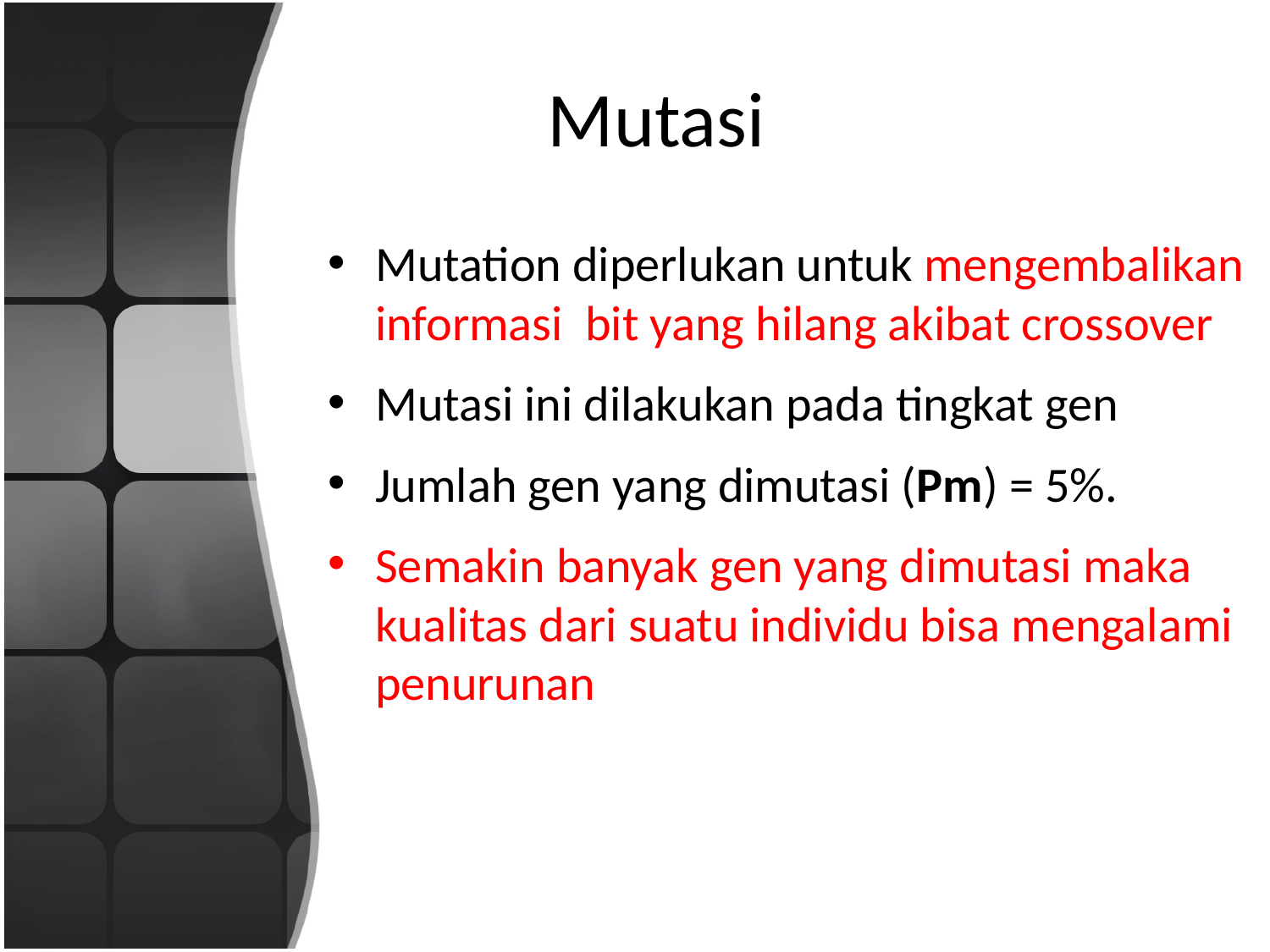

# Mutasi
Mutation diperlukan untuk mengembalikan informasi  bit yang hilang akibat crossover
Mutasi ini dilakukan pada tingkat gen
Jumlah gen yang dimutasi (Pm) = 5%.
Semakin banyak gen yang dimutasi maka kualitas dari suatu individu bisa mengalami penurunan